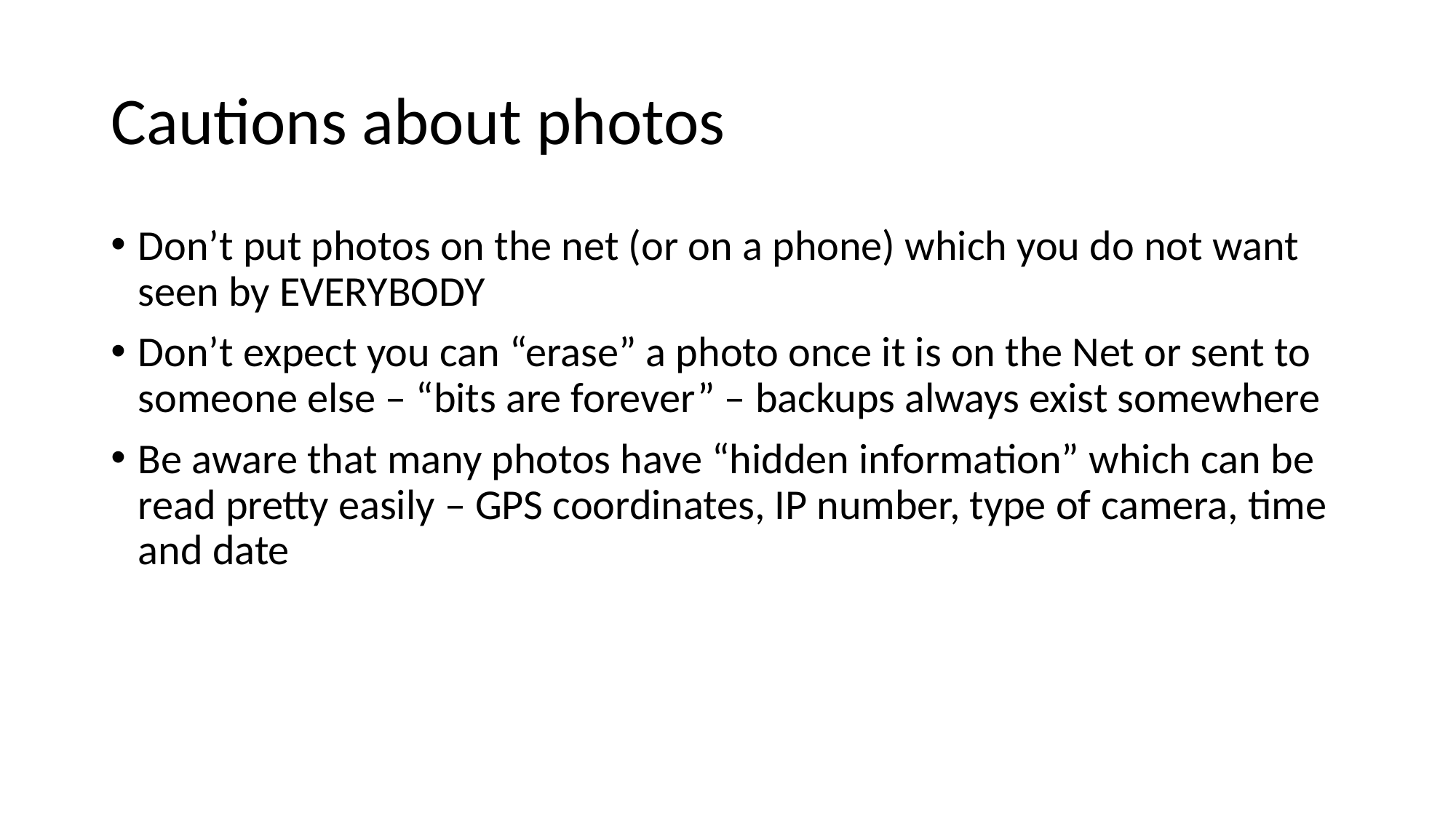

# Cautions about photos
Don’t put photos on the net (or on a phone) which you do not want seen by EVERYBODY
Don’t expect you can “erase” a photo once it is on the Net or sent to someone else – “bits are forever” – backups always exist somewhere
Be aware that many photos have “hidden information” which can be read pretty easily – GPS coordinates, IP number, type of camera, time and date